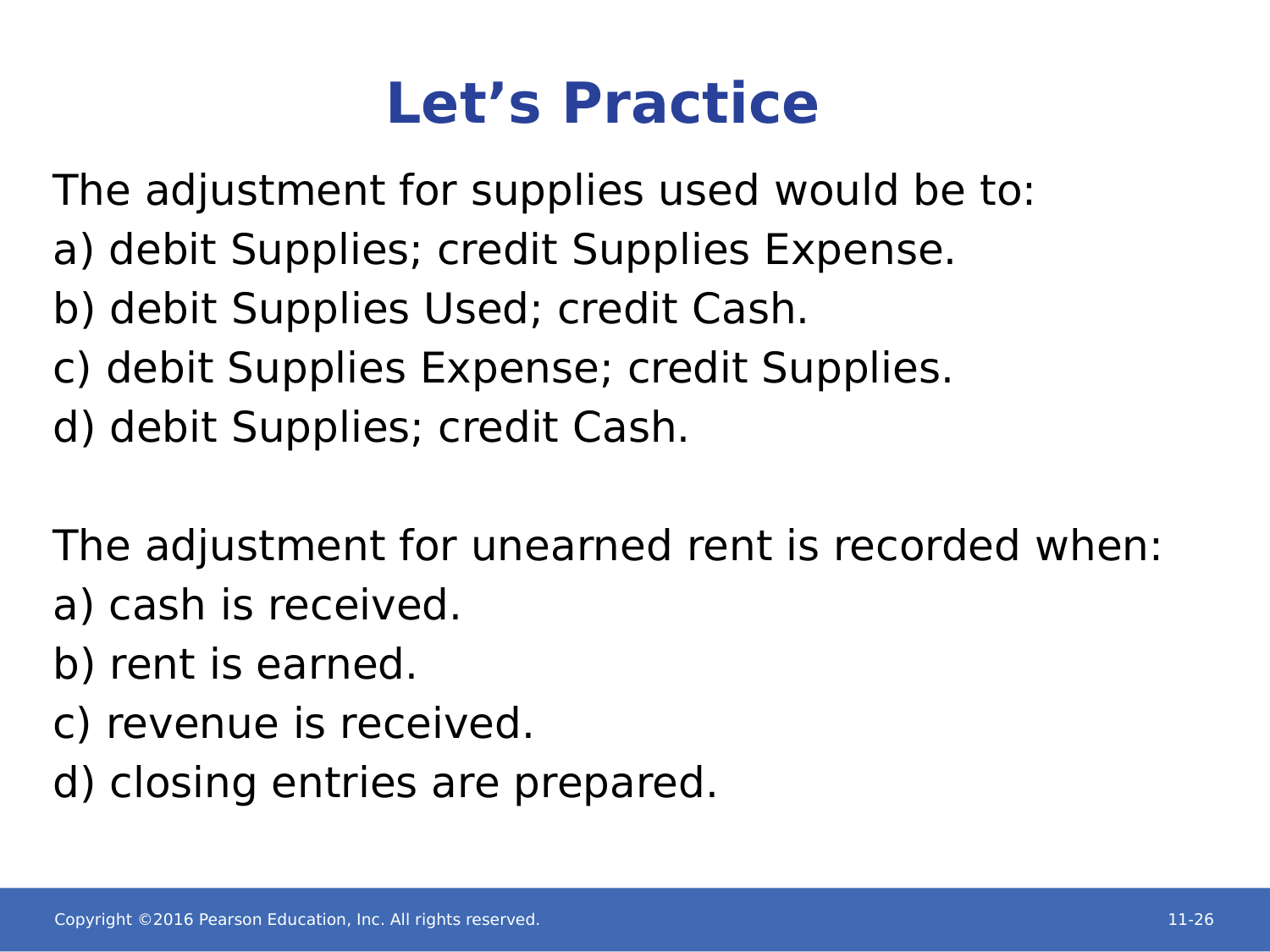

Let’s Practice
The adjustment for supplies used would be to:
a) debit Supplies; credit Supplies Expense.
b) debit Supplies Used; credit Cash.
c) debit Supplies Expense; credit Supplies.
d) debit Supplies; credit Cash.

The adjustment for unearned rent is recorded when:
a) cash is received.
b) rent is earned.
c) revenue is received.
d) closing entries are prepared.